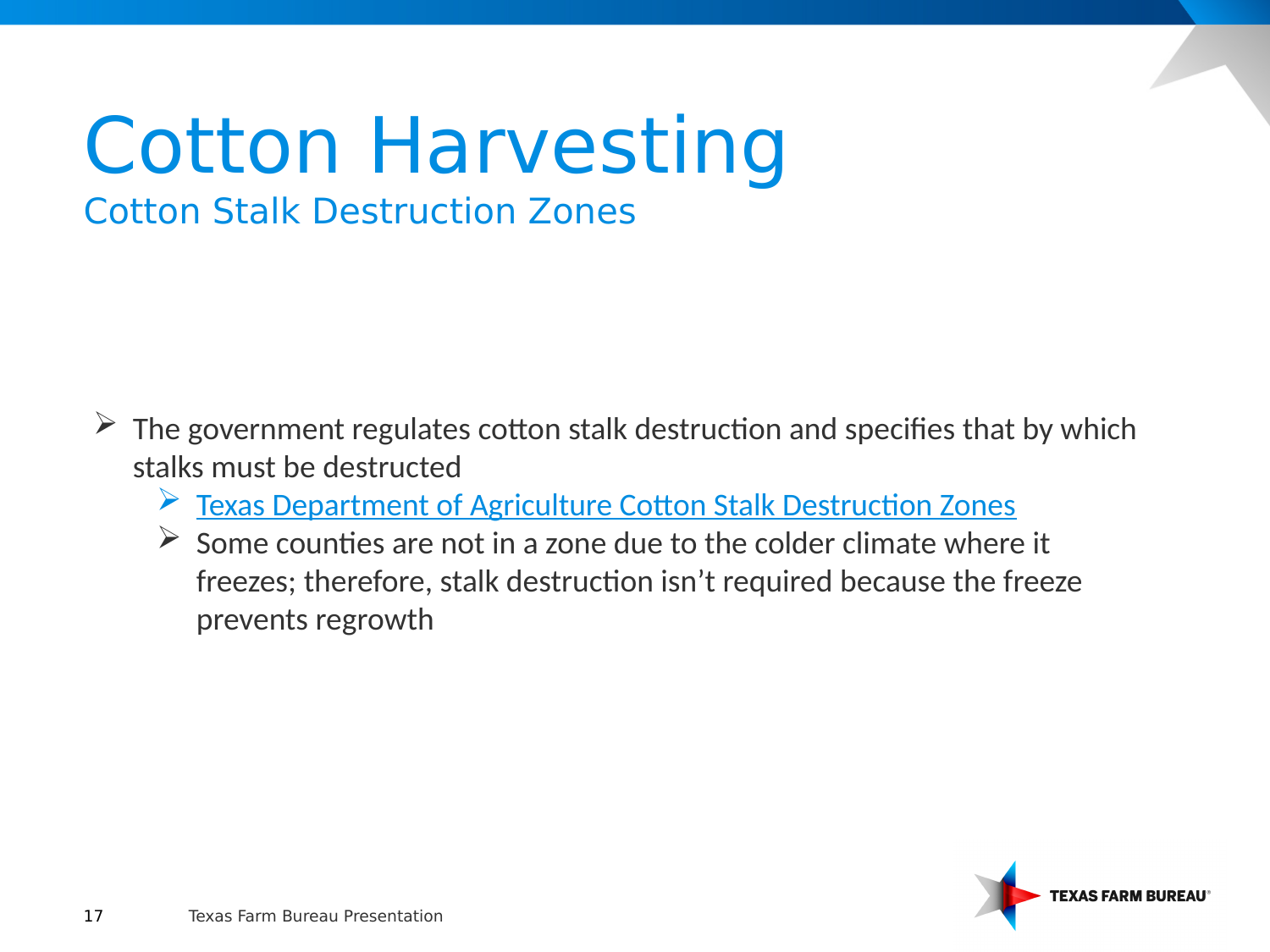

Cotton Harvesting
Cotton Stalk Destruction Zones

The government regulates cotton stalk destruction and specifies that by which stalks must be destructed
Texas Department of Agriculture Cotton Stalk Destruction Zones
Some counties are not in a zone due to the colder climate where it freezes; therefore, stalk destruction isn’t required because the freeze prevents regrowth
17
Texas Farm Bureau Presentation